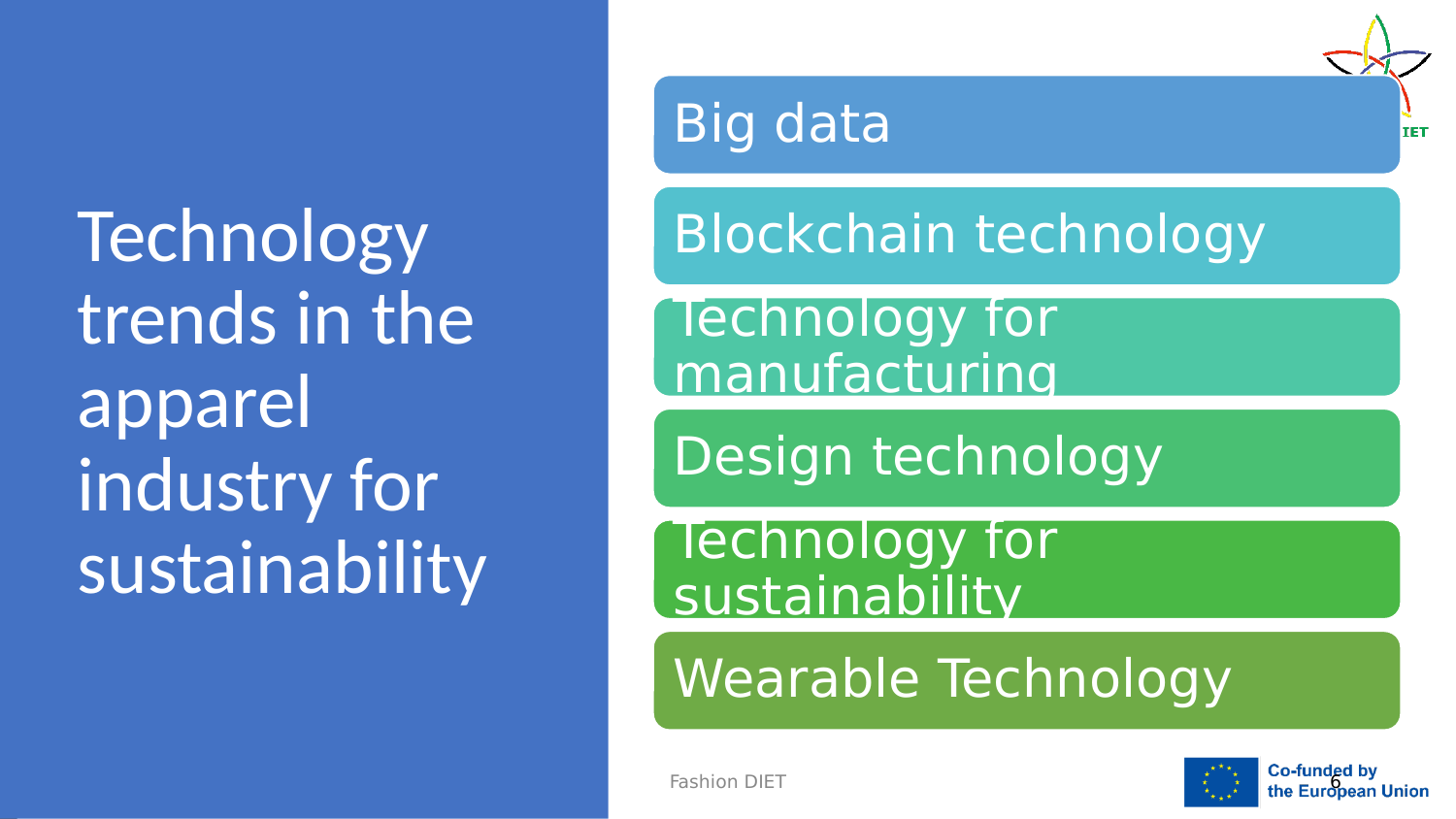

# Technology trends in the apparel industry for sustainability

Big data

Blockchain technology

Technology for manufacturing

Design technology

Technology for sustainability

Wearable Technology
Fashion DIET
6